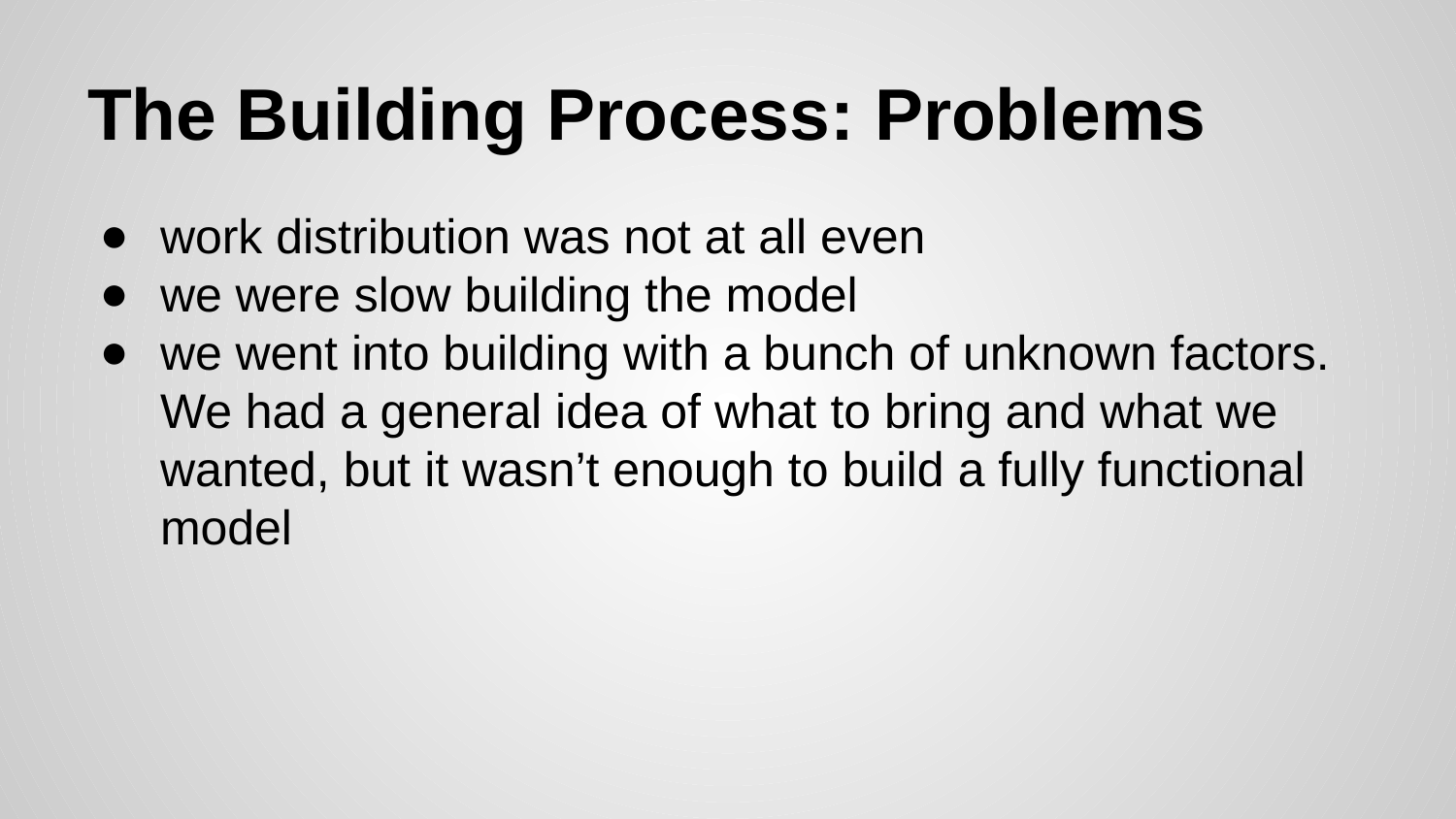

# The Building Process: Problems
work distribution was not at all even
we were slow building the model
we went into building with a bunch of unknown factors. We had a general idea of what to bring and what we wanted, but it wasn’t enough to build a fully functional model